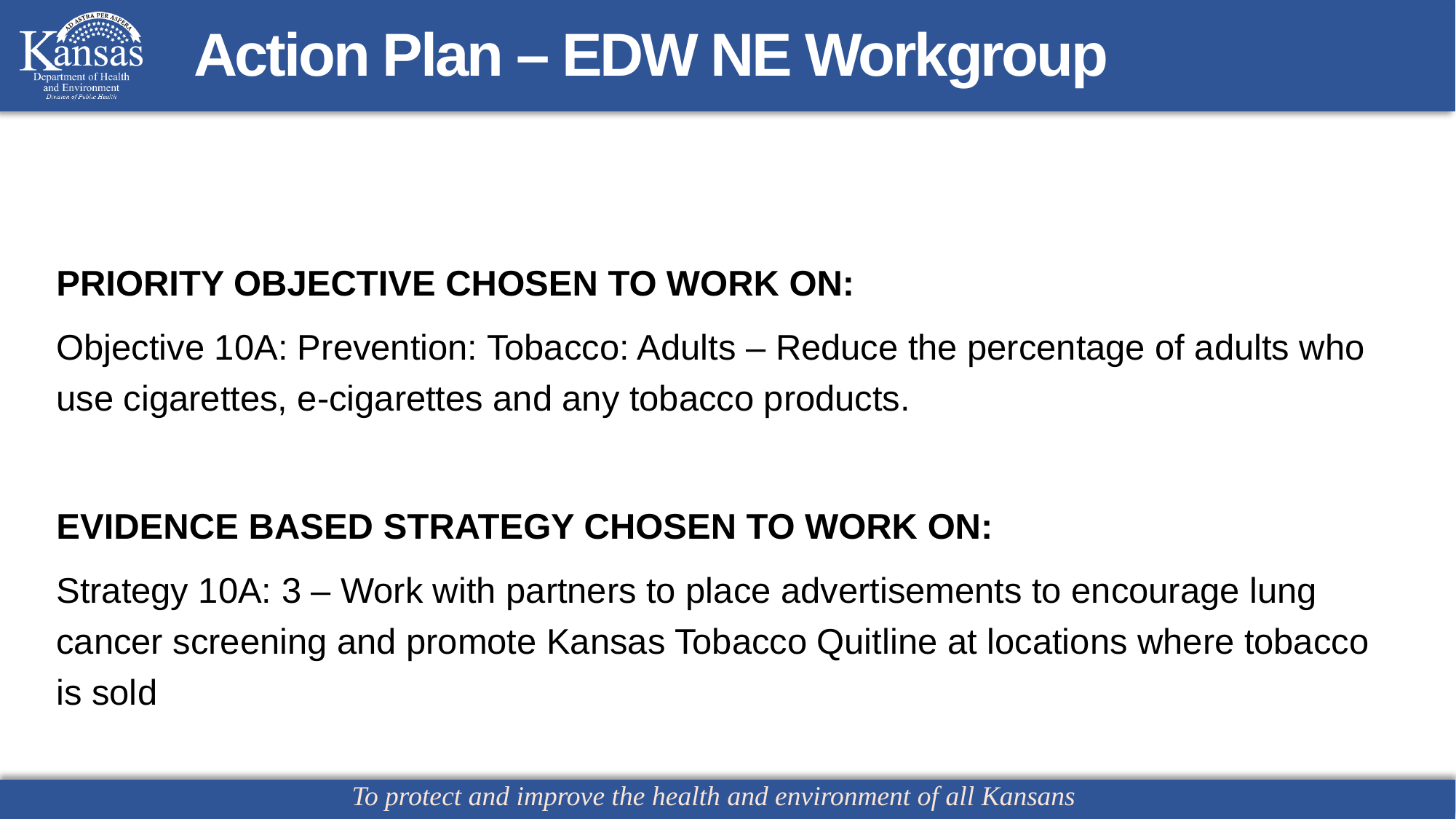

# Action Plan – EDW NE Workgroup

PRIORITY OBJECTIVE CHOSEN TO WORK ON:
Objective 10A: Prevention: Tobacco: Adults – Reduce the percentage of adults who use cigarettes, e-cigarettes and any tobacco products.

EVIDENCE BASED STRATEGY CHOSEN TO WORK ON:
Strategy 10A: 3 – Work with partners to place advertisements to encourage lung cancer screening and promote Kansas Tobacco Quitline at locations where tobacco is sold